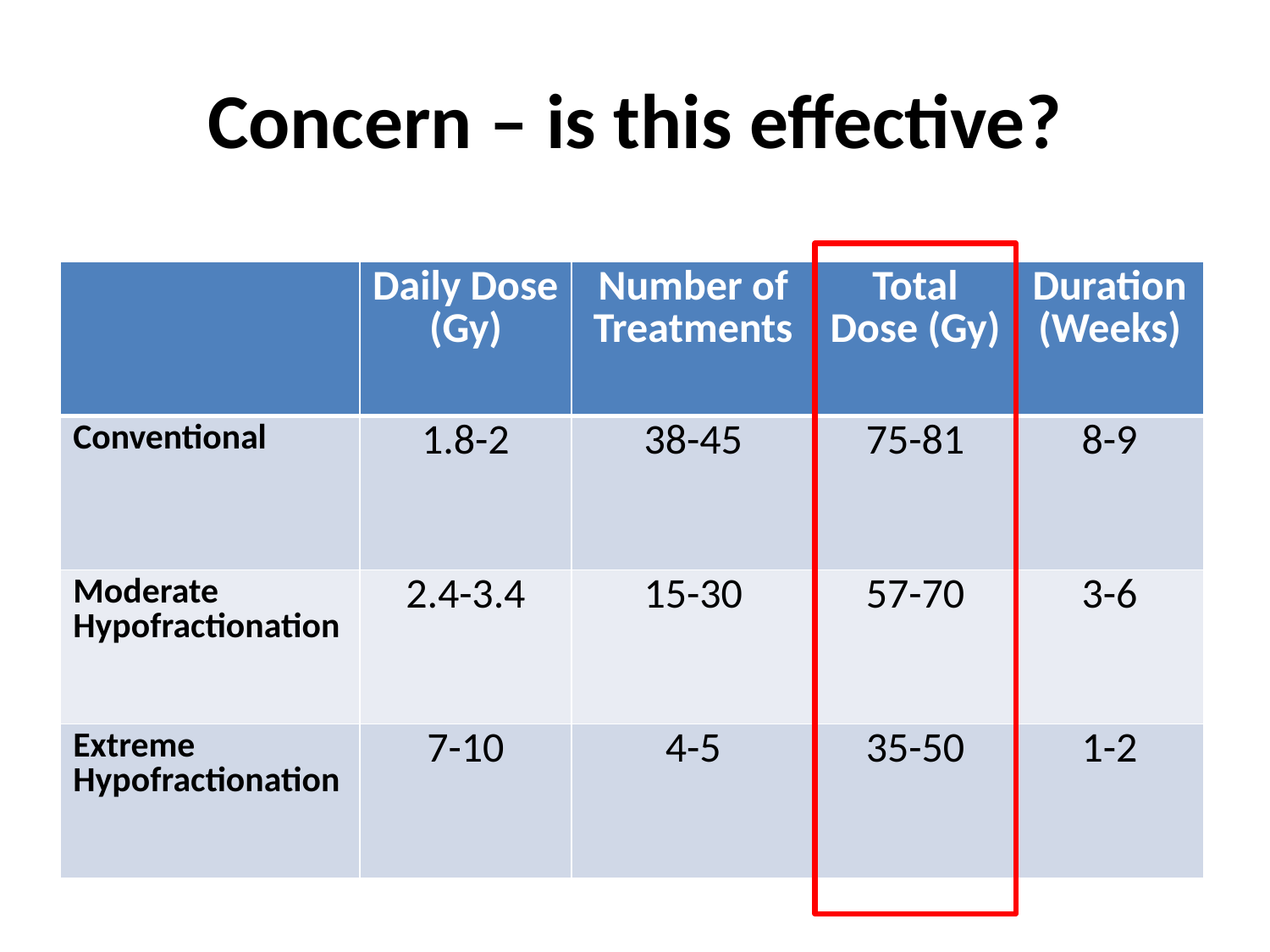

# Concern – is this effective?

|  | Daily Dose (Gy) | Number of Treatments | Total Dose (Gy) | Duration (Weeks) |
| --- | --- | --- | --- | --- |
| Conventional | 1.8-2 | 38-45 | 75-81 | 8-9 |
| Moderate Hypofractionation | 2.4-3.4 | 15-30 | 57-70 | 3-6 |
| Extreme Hypofractionation | 7-10 | 4-5 | 35-50 | 1-2 |